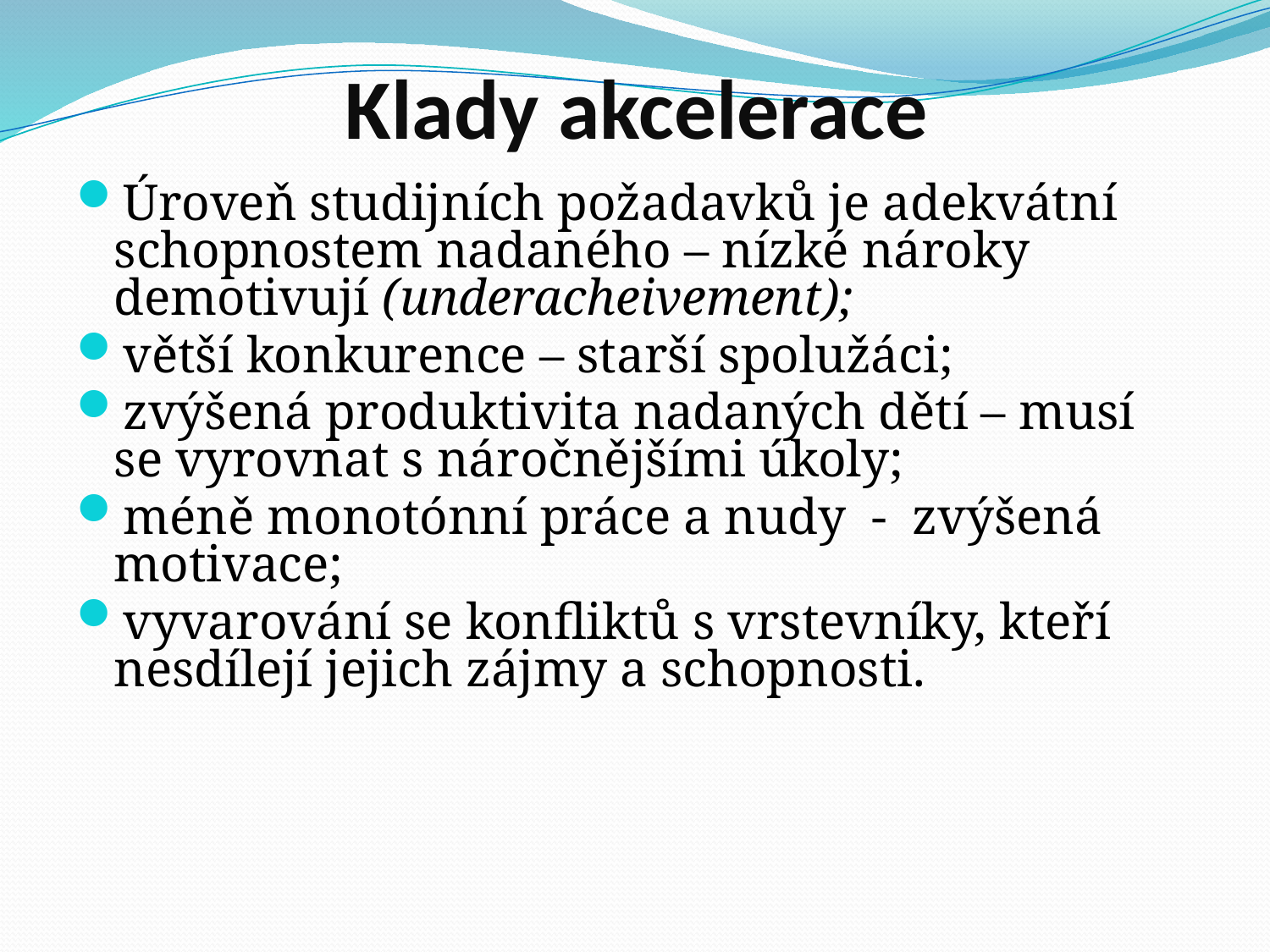

# Klady akcelerace
Úroveň studijních požadavků je adekvátní schopnostem nadaného – nízké nároky demotivují (underacheivement);
větší konkurence – starší spolužáci;
zvýšená produktivita nadaných dětí – musí se vyrovnat s náročnějšími úkoly;
méně monotónní práce a nudy  -  zvýšená motivace;
vyvarování se konfliktů s vrstevníky, kteří nesdílejí jejich zájmy a schopnosti.